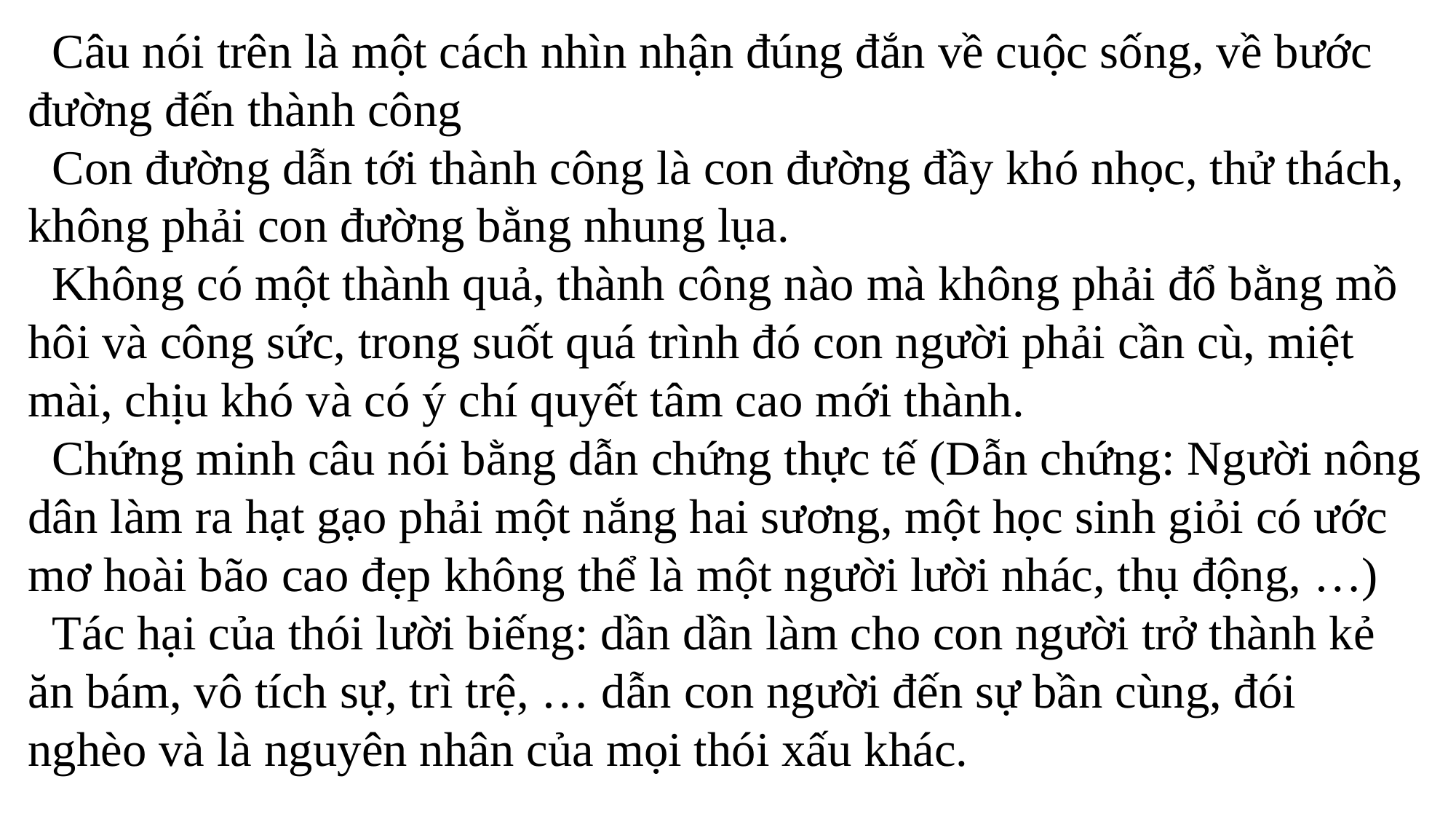

Câu nói trên là một cách nhìn nhận đúng đắn về cuộc sống, về bước đường đến thành công
  Con đường dẫn tới thành công là con đường đầy khó nhọc, thử thách, không phải con đường bằng nhung lụa.
  Không có một thành quả, thành công nào mà không phải đổ bằng mồ hôi và công sức, trong suốt quá trình đó con người phải cần cù, miệt mài, chịu khó và có ý chí quyết tâm cao mới thành.
  Chứng minh câu nói bằng dẫn chứng thực tế (Dẫn chứng: Người nông dân làm ra hạt gạo phải một nắng hai sương, một học sinh giỏi có ước mơ hoài bão cao đẹp không thể là một người lười nhác, thụ động, …)
  Tác hại của thói lười biếng: dần dần làm cho con người trở thành kẻ ăn bám, vô tích sự, trì trệ, … dẫn con người đến sự bần cùng, đói nghèo và là nguyên nhân của mọi thói xấu khác.